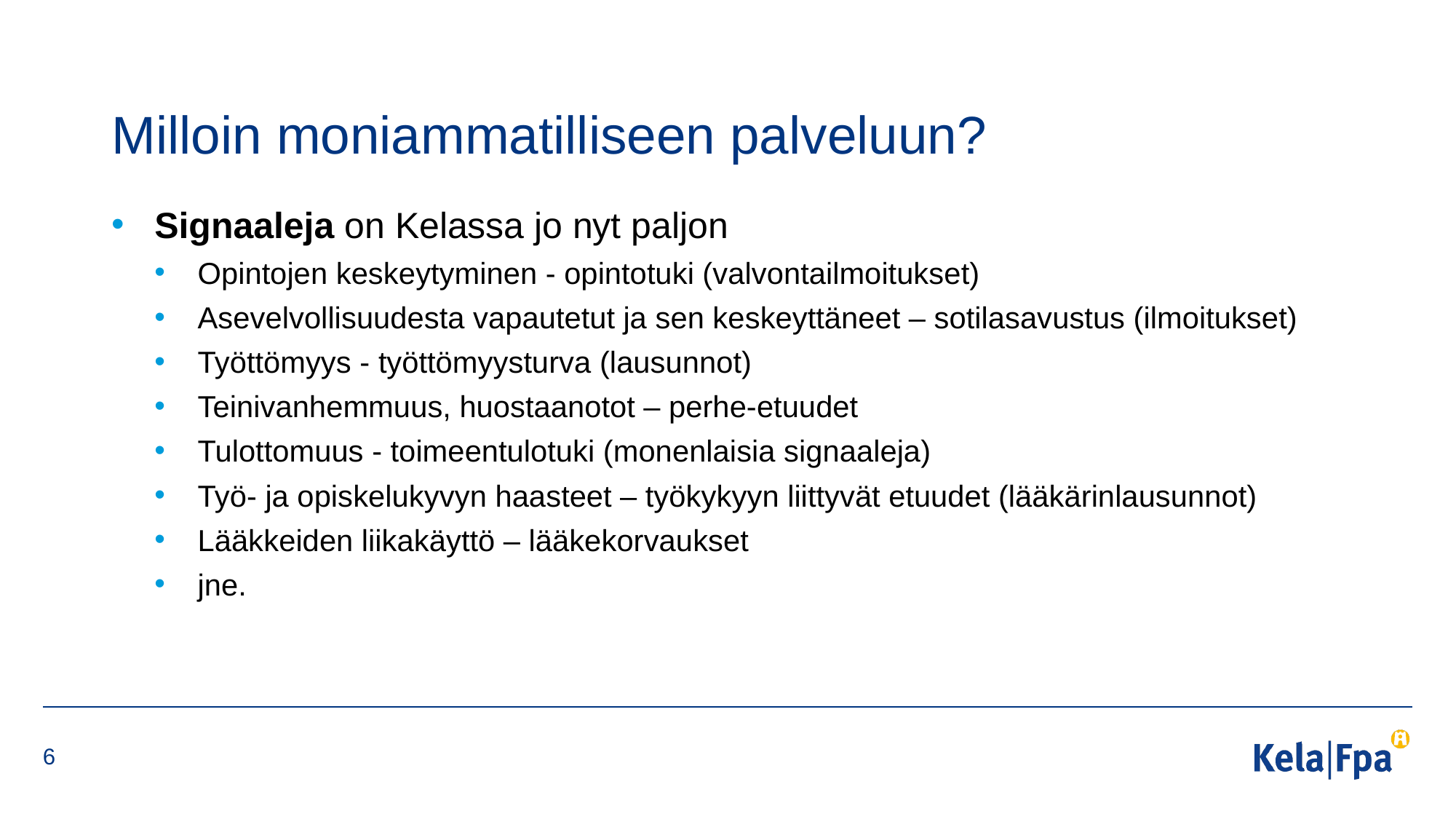

# Milloin moniammatilliseen palveluun?
Signaaleja on Kelassa jo nyt paljon
Opintojen keskeytyminen - opintotuki (valvontailmoitukset)
Asevelvollisuudesta vapautetut ja sen keskeyttäneet – sotilasavustus (ilmoitukset)
Työttömyys - työttömyysturva (lausunnot)
Teinivanhemmuus, huostaanotot – perhe-etuudet
Tulottomuus - toimeentulotuki (monenlaisia signaaleja)
Työ- ja opiskelukyvyn haasteet – työkykyyn liittyvät etuudet (lääkärinlausunnot)
Lääkkeiden liikakäyttö – lääkekorvaukset
jne.

6